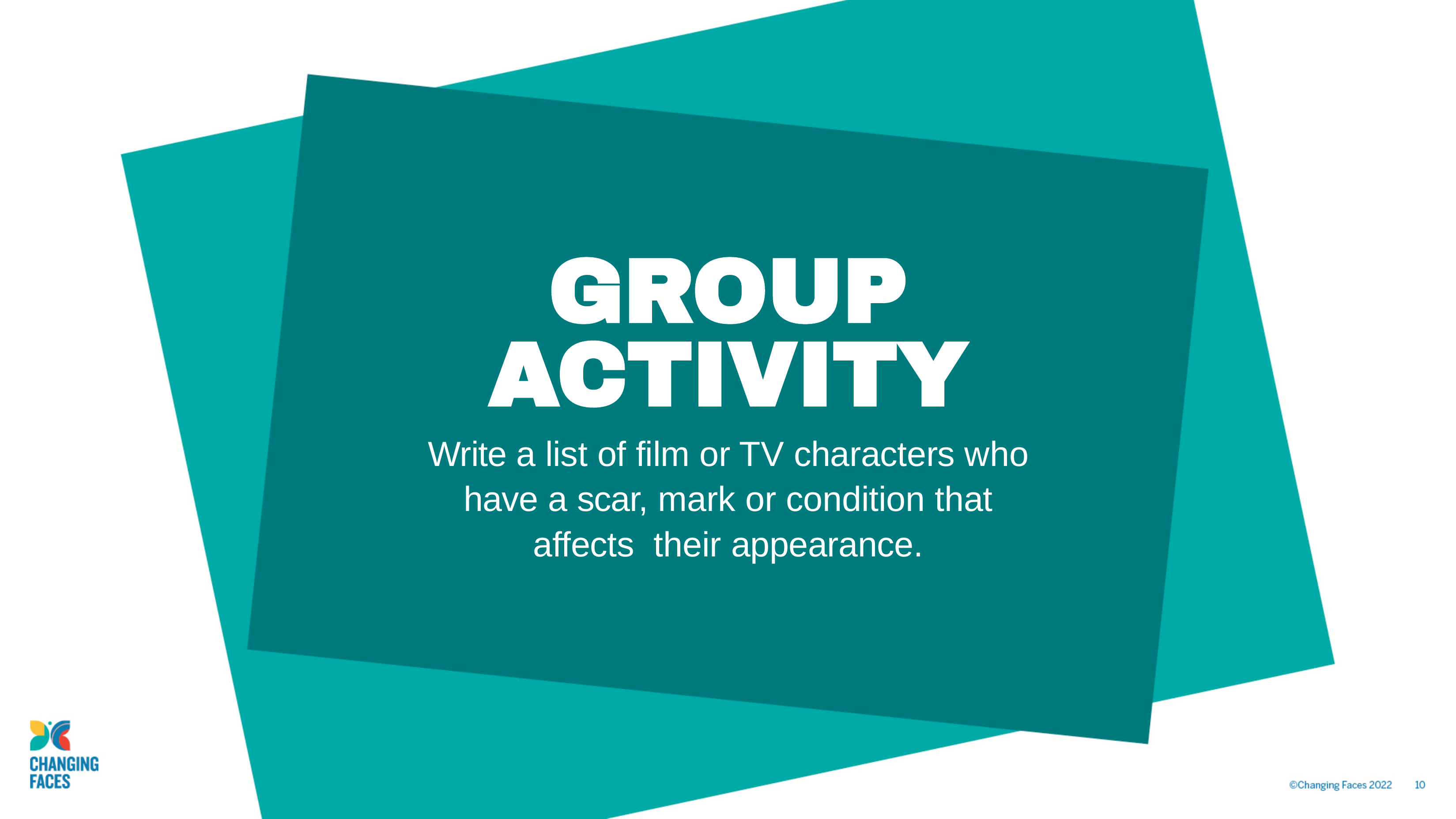

GROUP
ACTIVITY
Write a list of film or TV characters who have a scar, mark or condition that affects  their appearance.